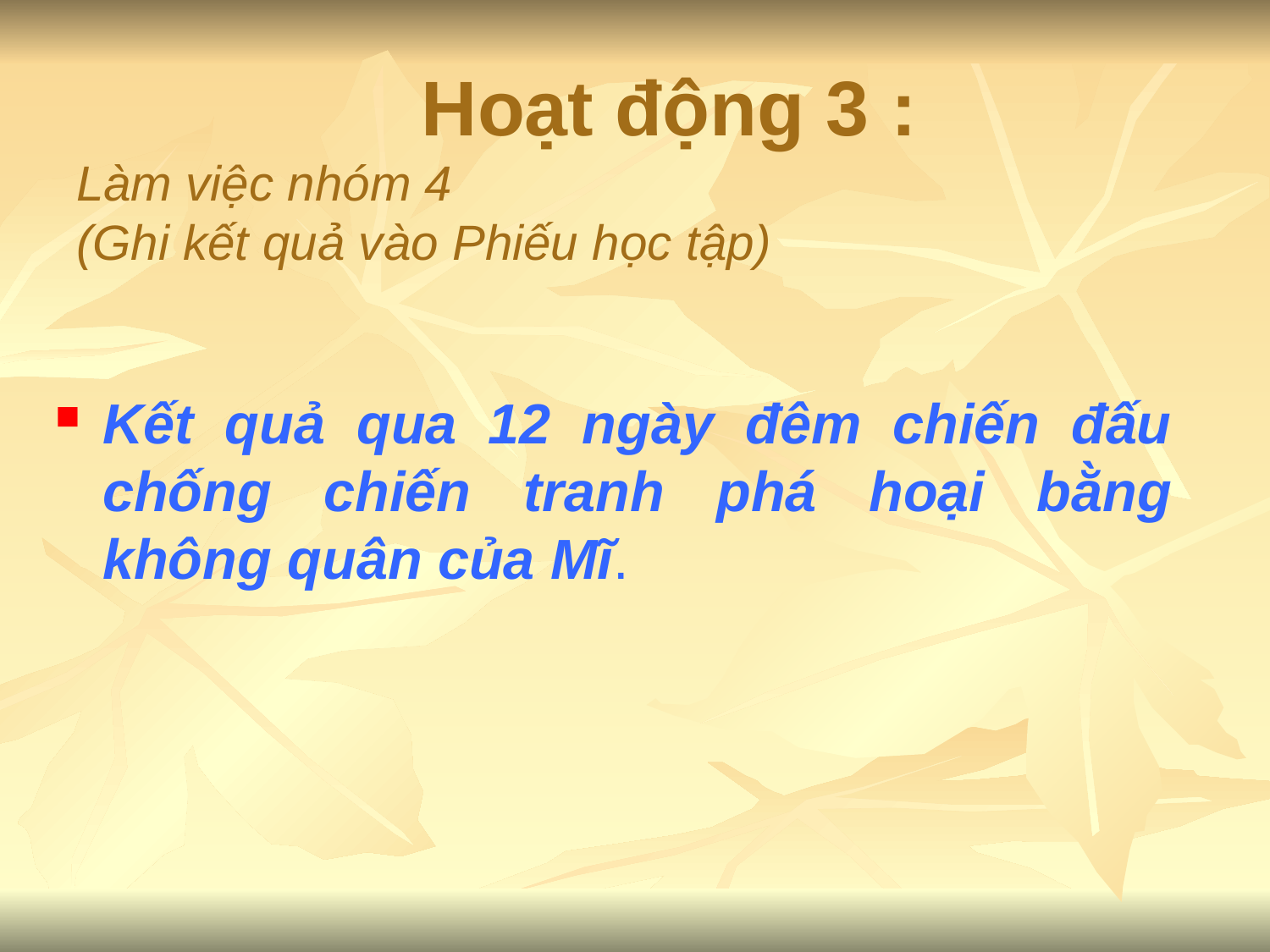

# Hoạt động 3 : Làm việc nhóm 4 (Ghi kết quả vào Phiếu học tập)
Kết quả qua 12 ngày đêm chiến đấu chống chiến tranh phá hoại bằng không quân của Mĩ.